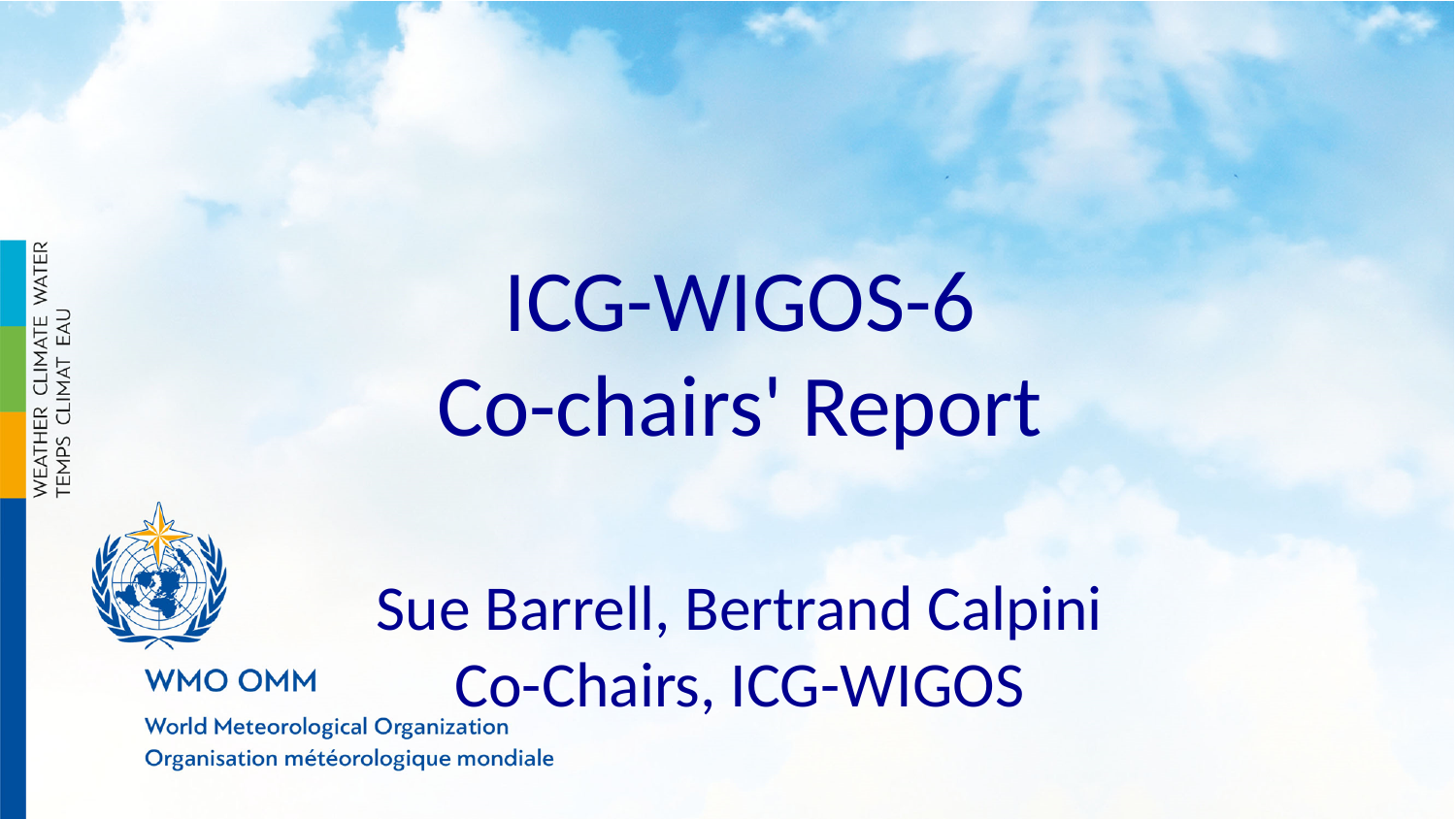

ICG-WIGOS-6
Co-chairs' Report

Sue Barrell, Bertrand Calpini
Co-Chairs, ICG-WIGOS